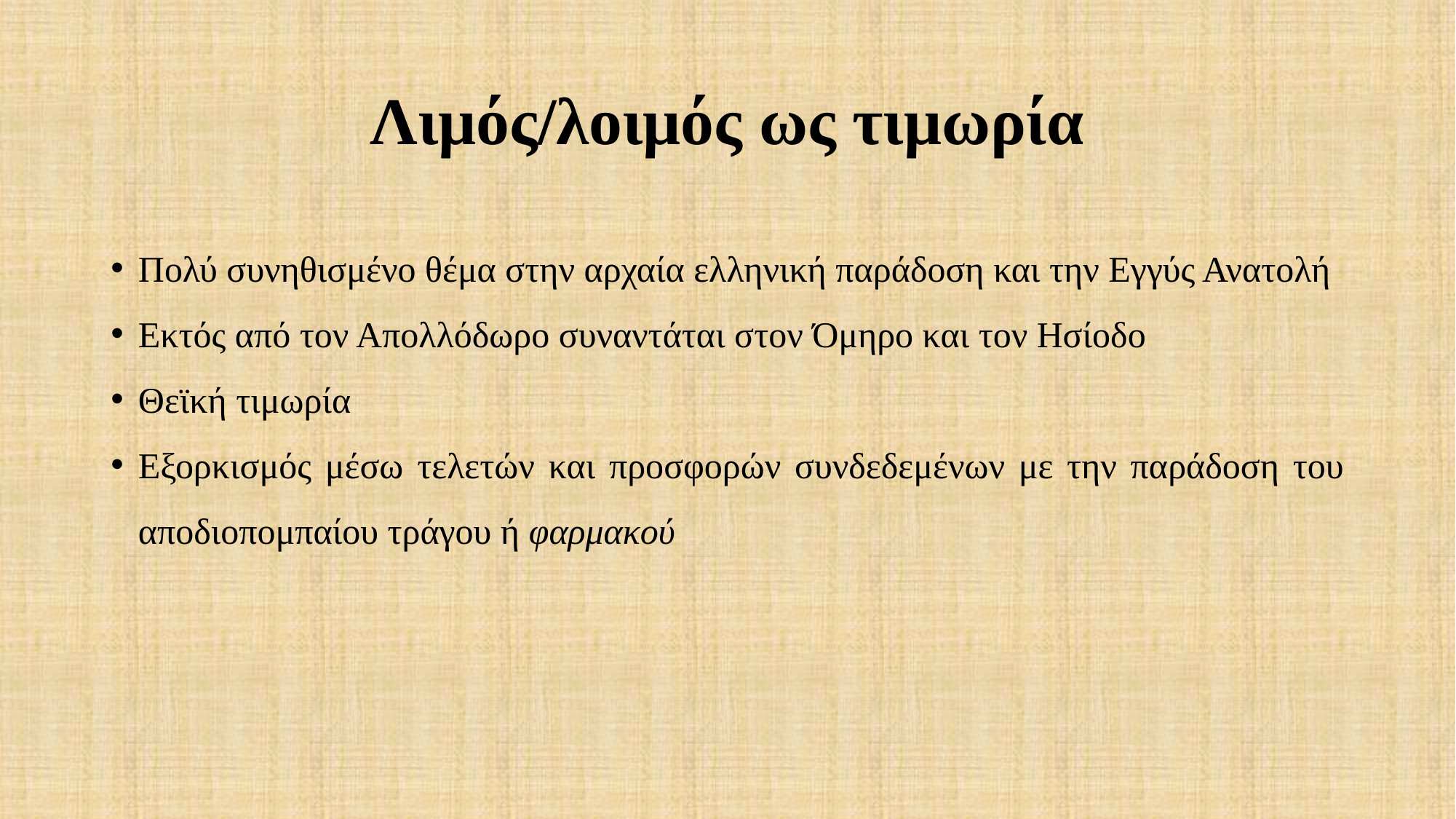

# Λιμός/λοιμός ως τιμωρία
Πολύ συνηθισμένο θέμα στην αρχαία ελληνική παράδοση και την Εγγύς Ανατολή
Εκτός από τον Απολλόδωρο συναντάται στον Όμηρο και τον Ησίοδο
Θεϊκή τιμωρία
Εξορκισμός μέσω τελετών και προσφορών συνδεδεμένων με την παράδοση του αποδιοπομπαίου τράγου ή φαρμακού